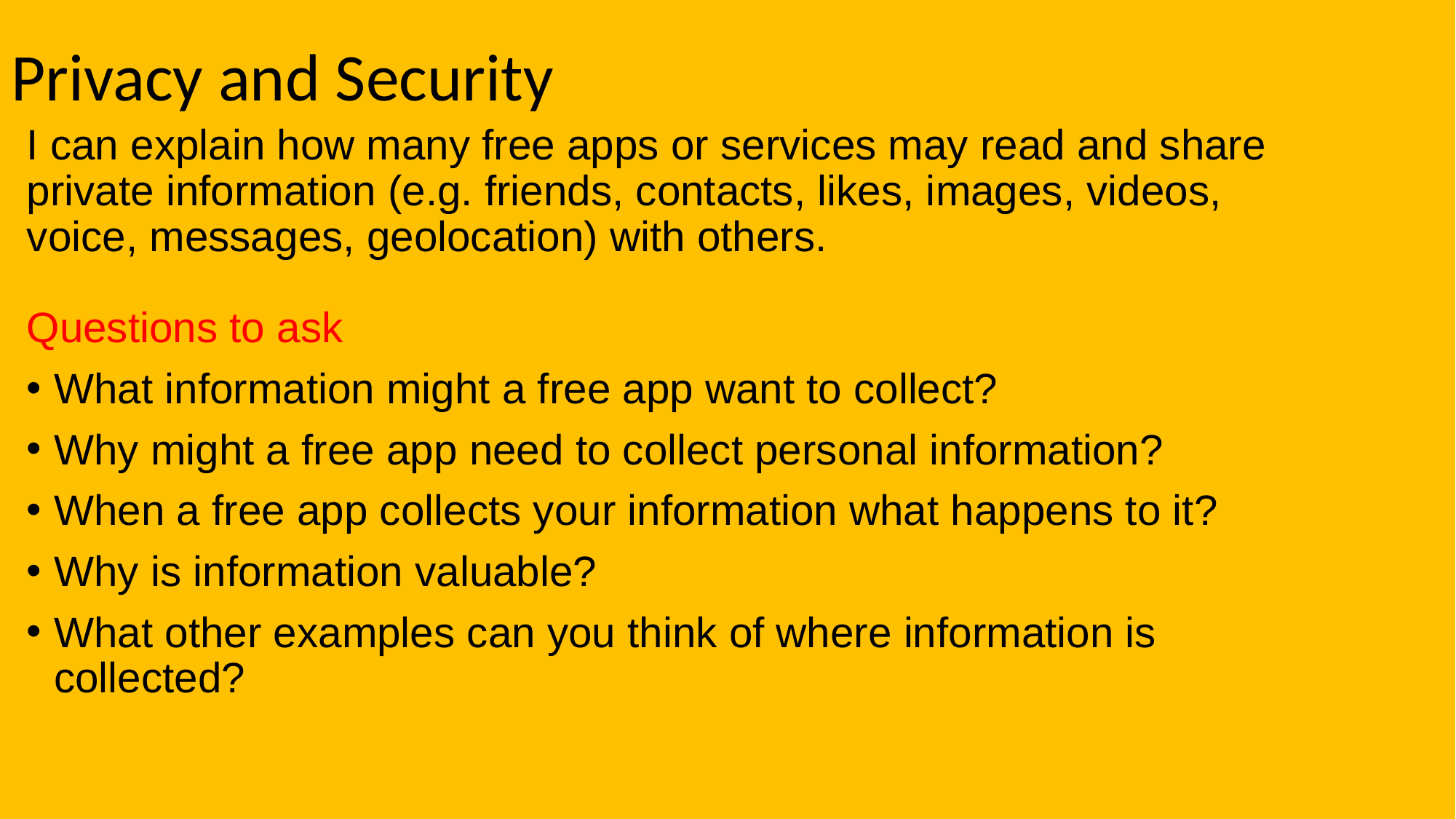

# Privacy and Security
I can explain how many free apps or services may read and share private information (e.g. friends, contacts, likes, images, videos, voice, messages, geolocation) with others.
Questions to ask
What information might a free app want to collect?
Why might a free app need to collect personal information?
When a free app collects your information what happens to it?
Why is information valuable?
What other examples can you think of where information is collected?